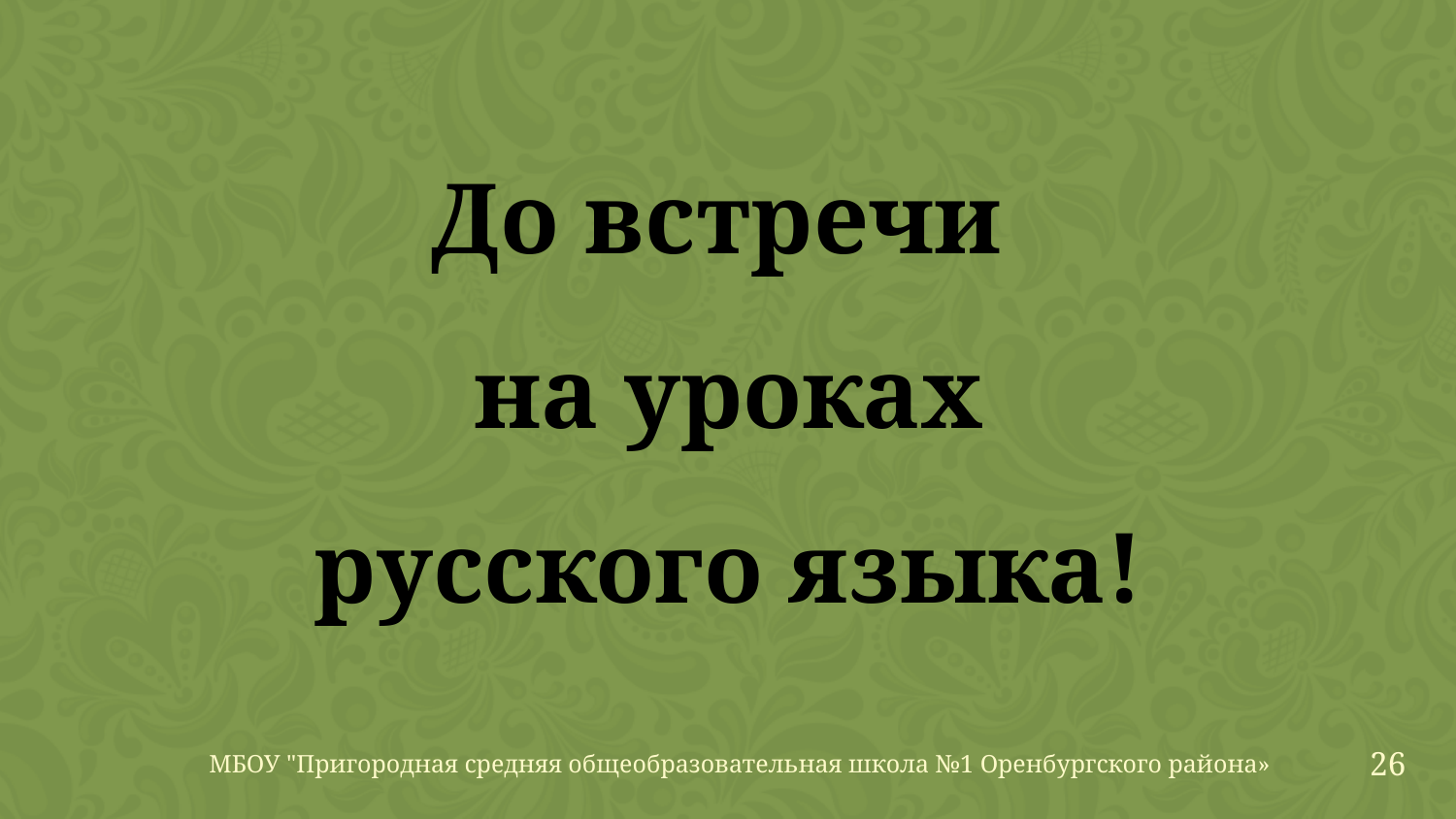

До встречи
на уроках русского языка!
26
МБОУ "Пригородная средняя общеобразовательная школа №1 Оренбургского района»